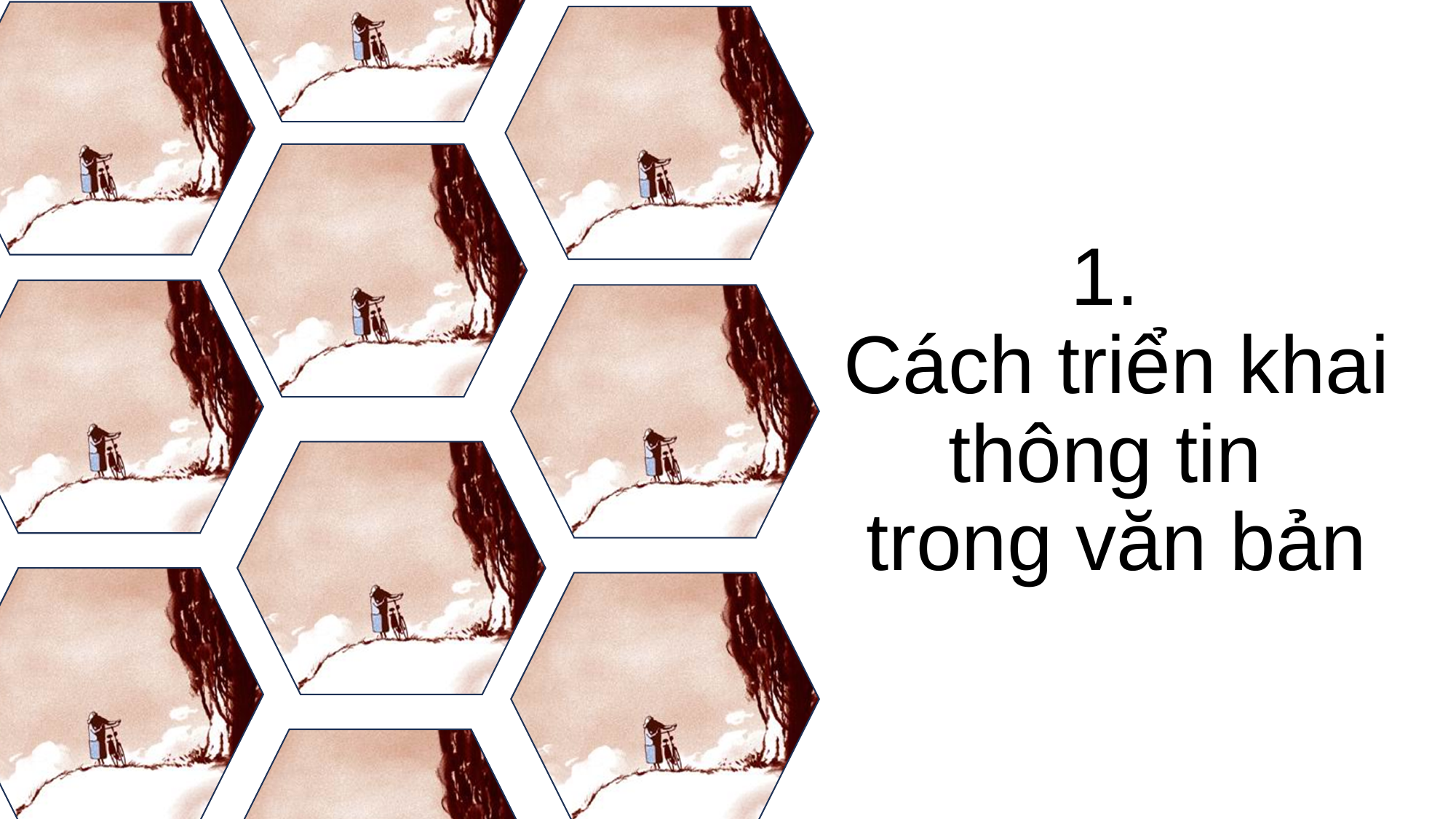

1.
Cách triển khai thông tin
trong văn bản